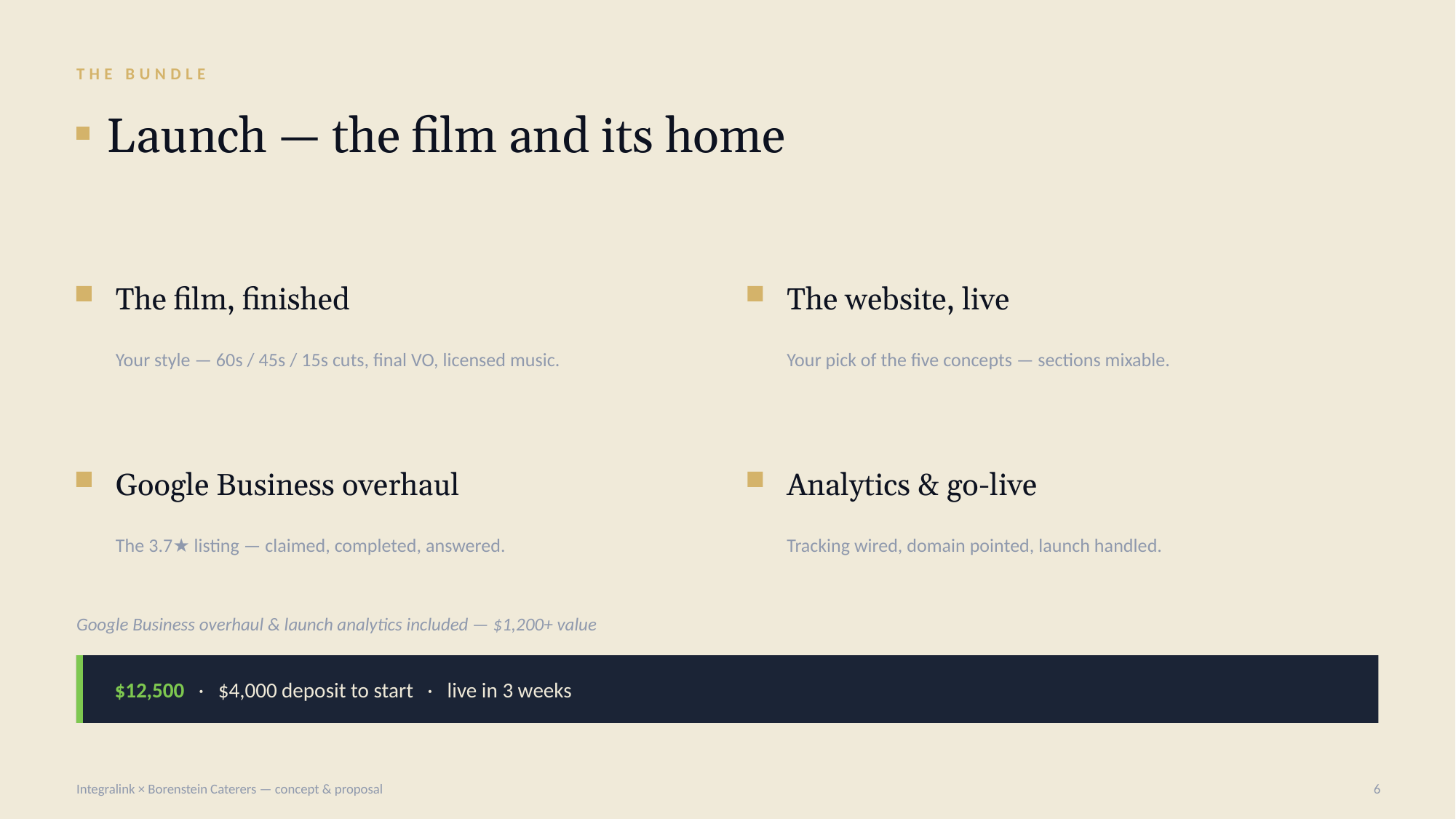

THE BUNDLE
Launch — the film and its home

The film, finished
The website, live

Your style — 60s / 45s / 15s cuts, final VO, licensed music.
Your pick of the five concepts — sections mixable.
Google Business overhaul
Analytics & go-live

The 3.7★ listing — claimed, completed, answered.
Tracking wired, domain pointed, launch handled.
Google Business overhaul & launch analytics included — $1,200+ value

$12,500   ·   $4,000 deposit to start   ·   live in 3 weeks
Integralink × Borenstein Caterers — concept & proposal
6